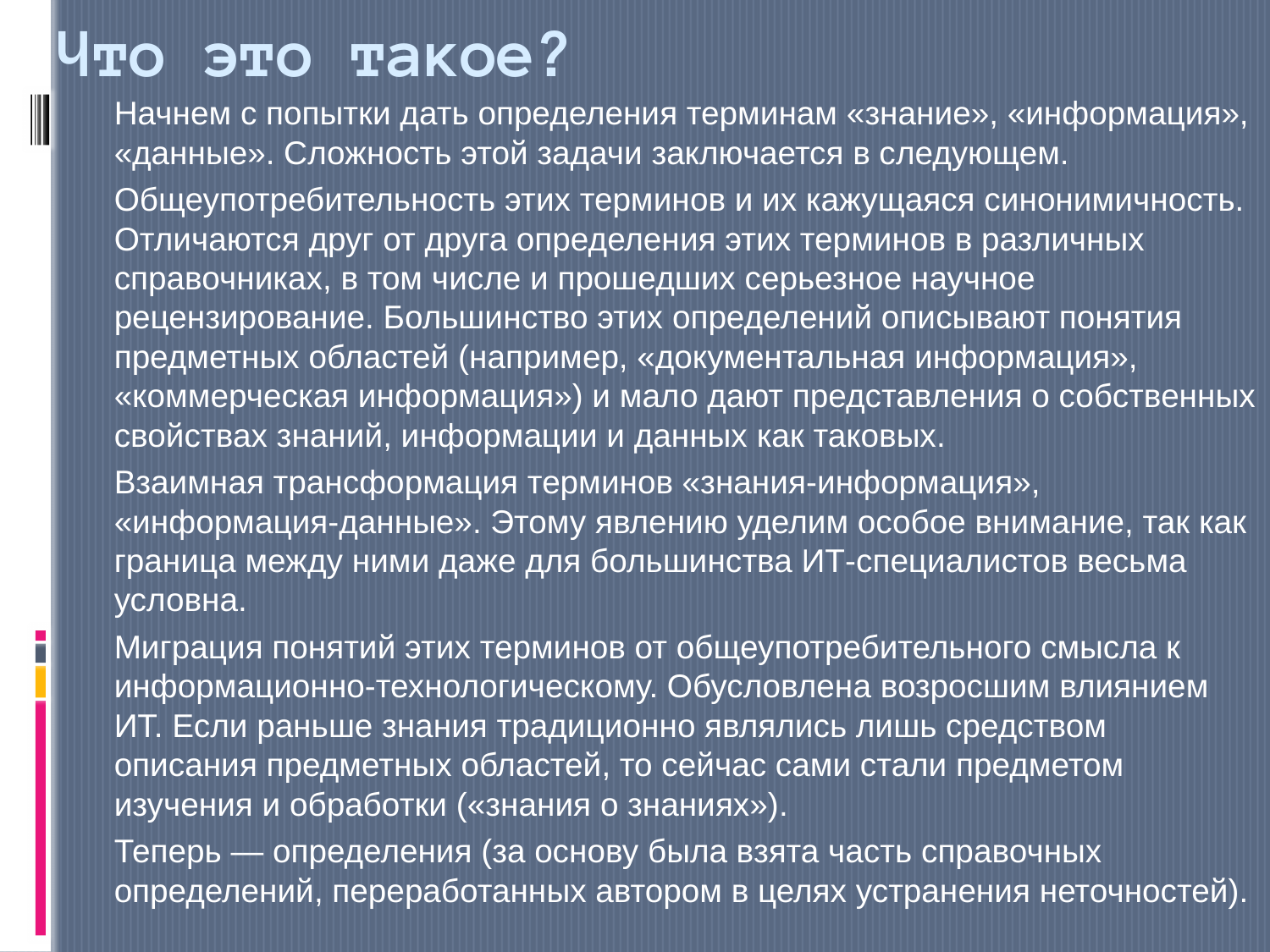

# Что это такое?
		Начнем с попытки дать определения терминам «знание», «информация», «данные». Сложность этой задачи заключается в следующем.
		Общеупотребительность этих терминов и их кажущаяся синонимичность. Отличаются друг от друга определения этих терминов в различных справочниках, в том числе и прошедших серьезное научное рецензирование. Большинство этих определений описывают понятия предметных областей (например, «документальная информация», «коммерческая информация») и мало дают представления о собственных свойствах знаний, информации и данных как таковых.
		Взаимная трансформация терминов «знания-информация», «информация-данные». Этому явлению уделим особое внимание, так как граница между ними даже для большинства ИТ-специалистов весьма условна.
		Миграция понятий этих терминов от общеупотребительного смысла к информационно-технологическому. Обусловлена возросшим влиянием ИТ. Если раньше знания традиционно являлись лишь средством описания предметных областей, то сейчас сами стали предметом изучения и обработки («знания о знаниях»).
		Теперь — определения (за основу была взята часть справочных определений, переработанных автором в целях устранения неточностей).